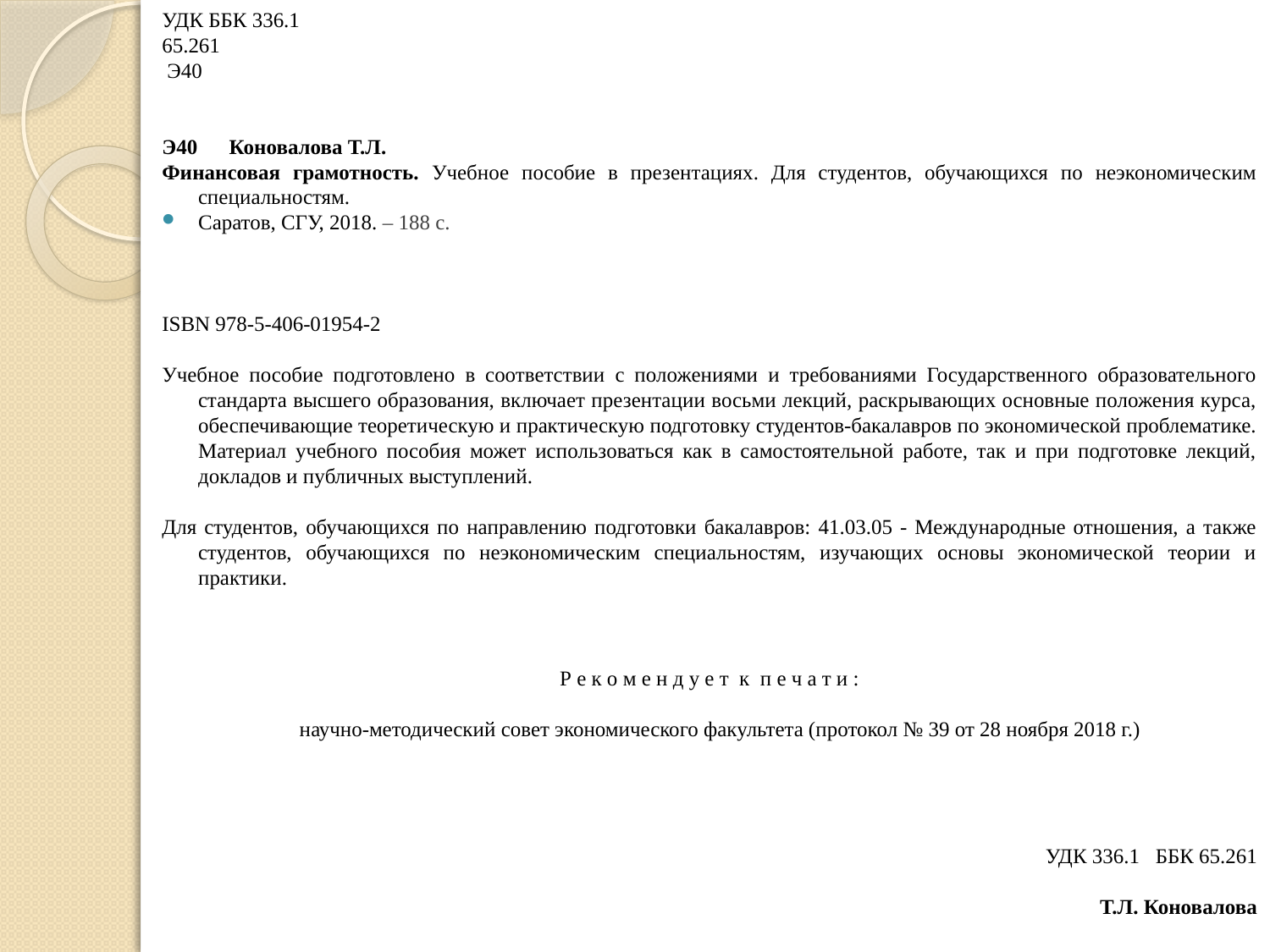

УДК ББК 336.1
65.261
 Э40

Э40      Коновалова Т.Л.
Финансовая грамотность. Учебное пособие в презентациях. Для студентов, обучающихся по неэкономическим специальностям.
Саратов, СГУ, 2018. – 188 с.

ISBN 978-5-406-01954-2

Учебное пособие подготовлено в соответствии с положениями и требованиями Государственного образовательного стандарта высшего образования, включает презентации восьми лекций, раскрывающих основные положения курса, обеспечивающие теоретическую и практическую подготовку студентов-бакалавров по экономической проблематике. Материал учебного пособия может использоваться как в самостоятельной работе, так и при подготовке лекций, докладов и публичных выступлений.

Для студентов, обучающихся по направлению подготовки бакалавров: 41.03.05 - Международные отношения, а также студентов, обучающихся по неэкономическим специальностям, изучающих основы экономической теории и практики.

Р е к о м е н д у е т  к  п е ч а т и :

    научно-методический совет экономического факультета (протокол № 39 от 28 ноября 2018 г.)

УДК 336.1   ББК 65.261

Т.Л. Коновалова